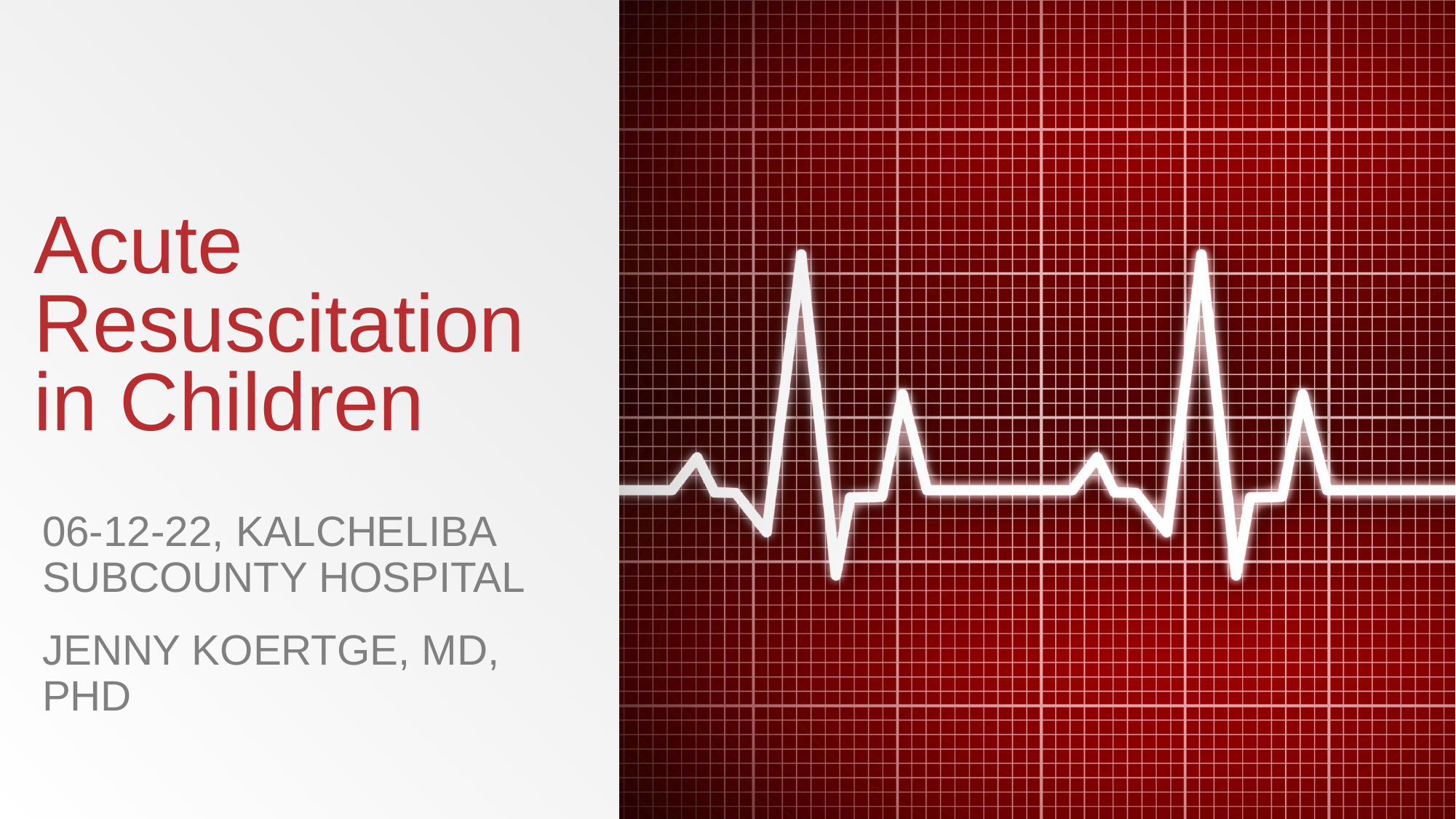

# Acute Resuscitation in Children
06-12-22, Kalcheliba Subcounty Hospital
Jenny Koertge, MD, PhD